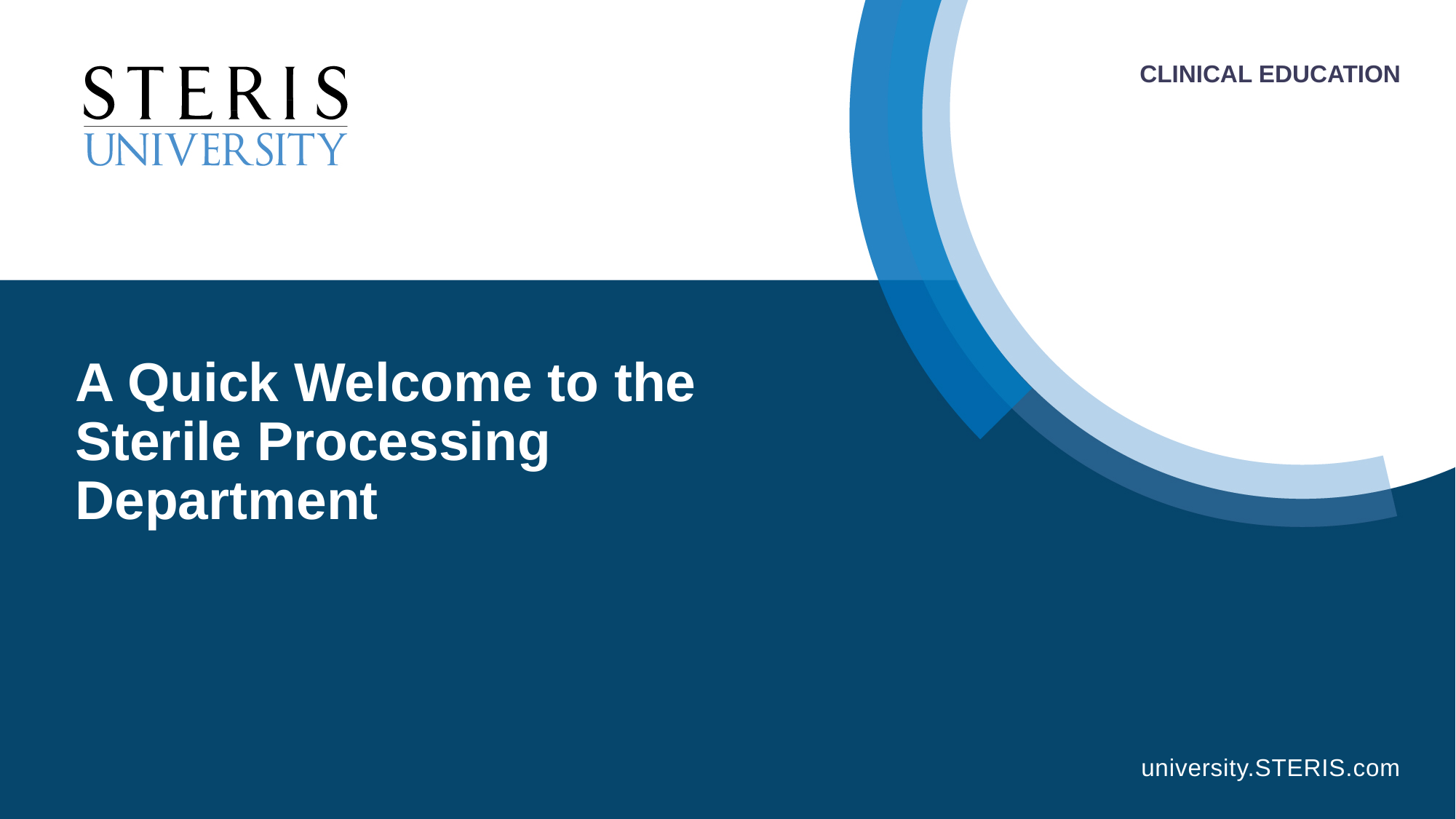

# A Quick Welcome to the Sterile Processing Department